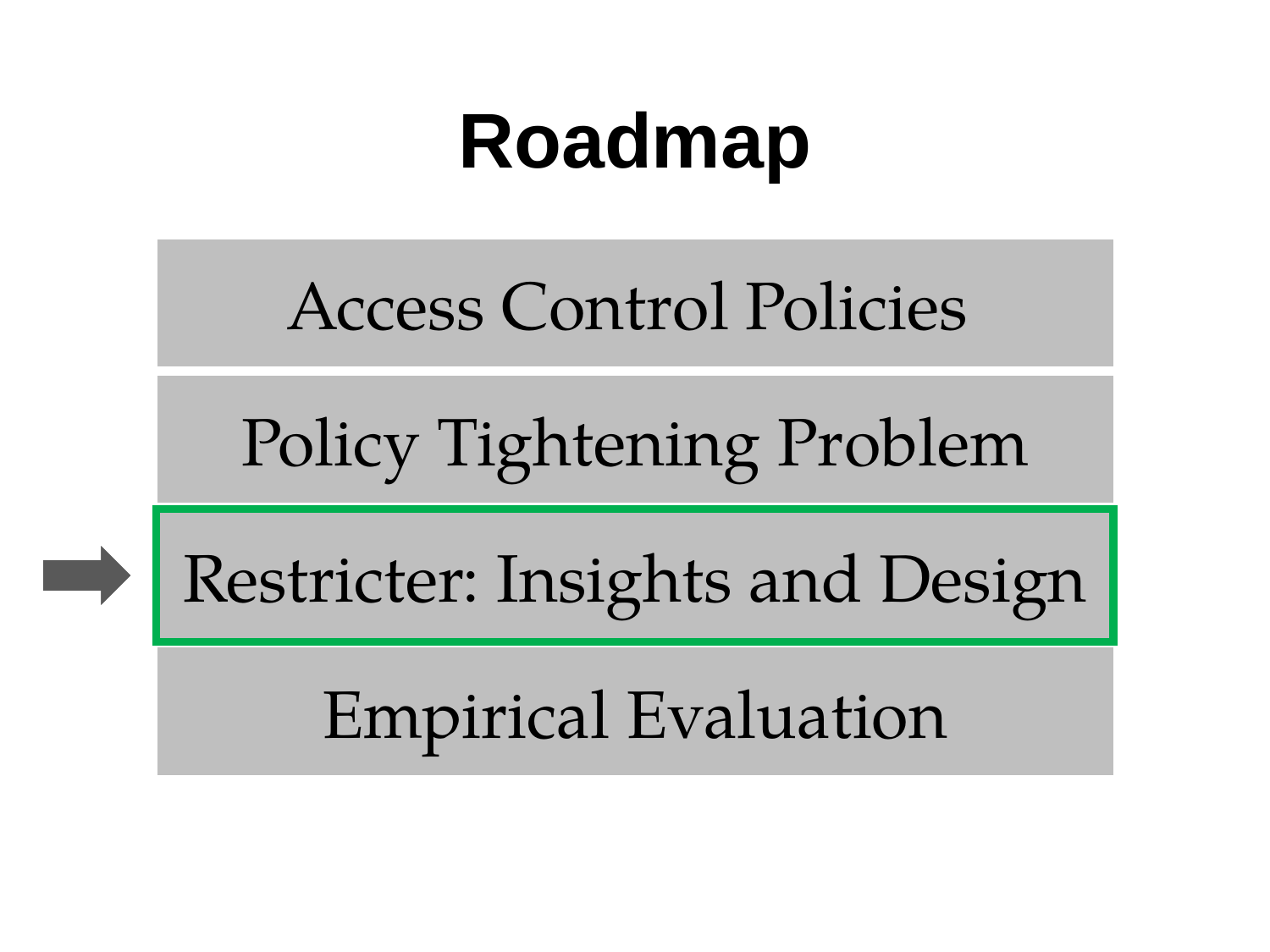

# Roadmap
Access Control Policies
Policy Tightening Problem

Restricter: Insights and Design

Empirical Evaluation